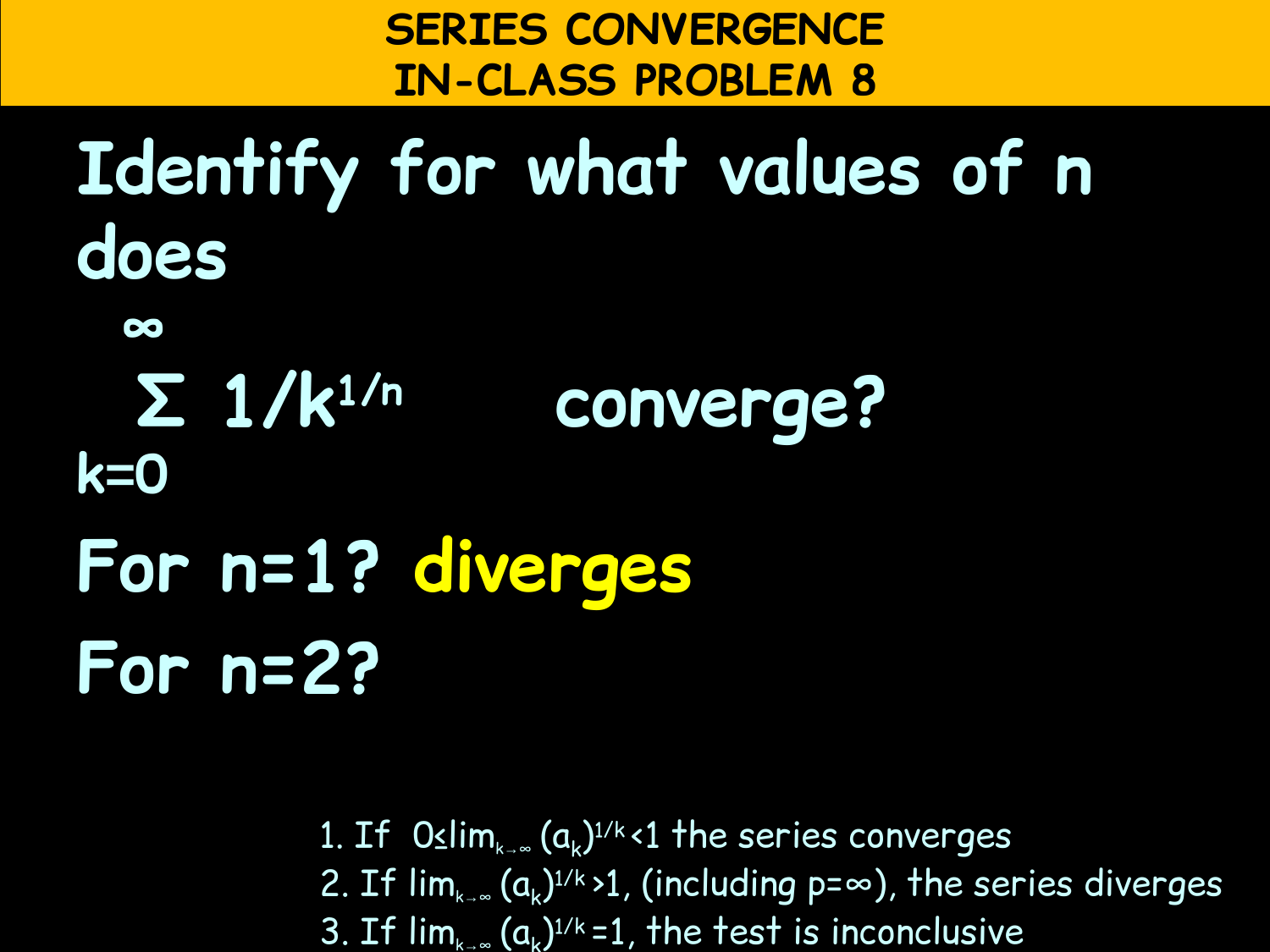

SERIES CONVERGENCE
IN-CLASS PROBLEM 8
Identify for what values of n does
  ∞
  ∑ 1/k1/n     converge?
k=0
For n=1? diverges
For n=2?

1. If  0≤limk→∞ (ak)1/k <1 the series converges
2. If limk→∞ (ak)1/k >1, (including p=∞), the series diverges
3. If limk→∞ (ak)1/k =1, the test is inconclusive